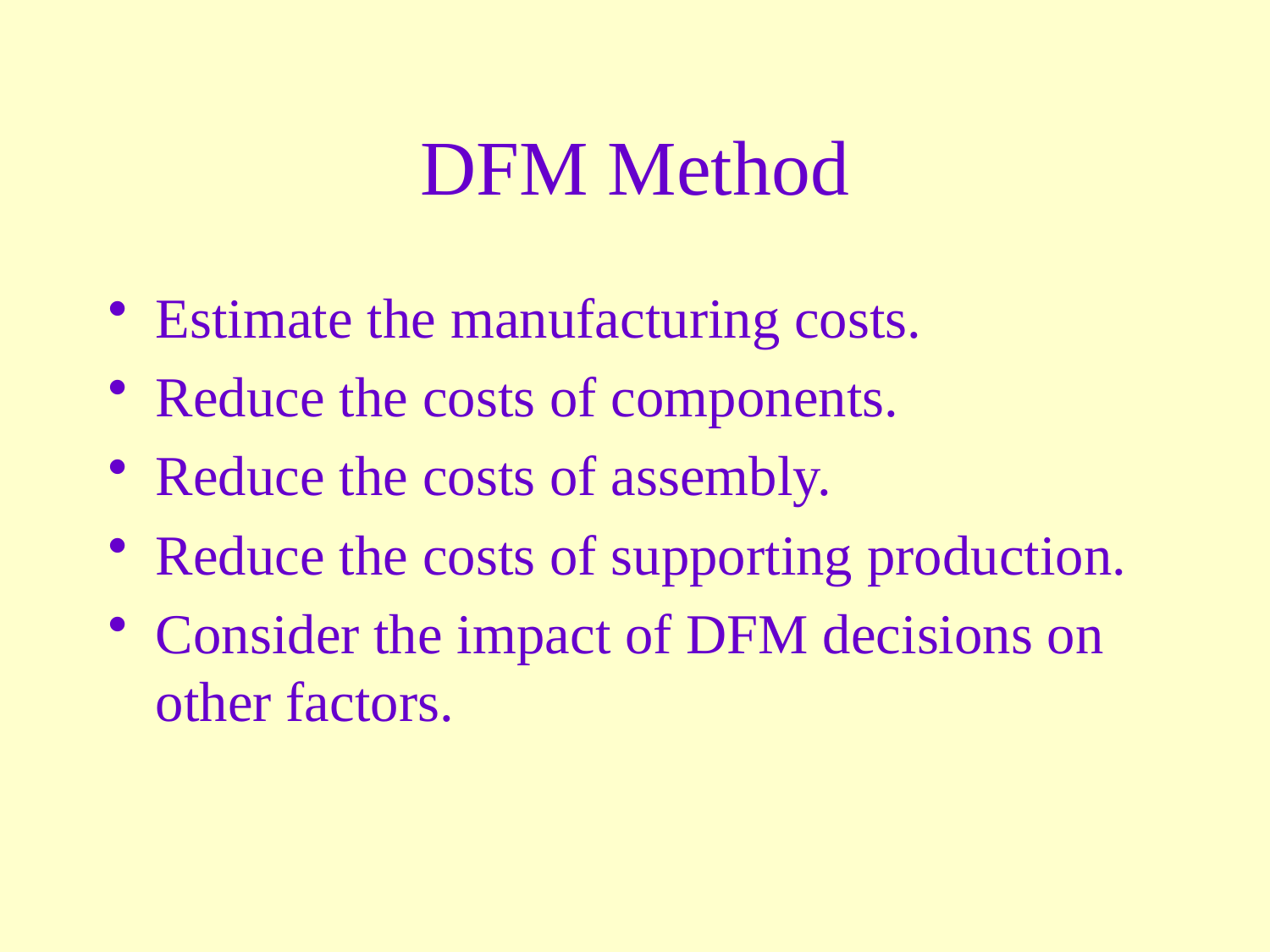

# DFM Method
Estimate the manufacturing costs.
Reduce the costs of components.
Reduce the costs of assembly.
Reduce the costs of supporting production.
Consider the impact of DFM decisions on other factors.